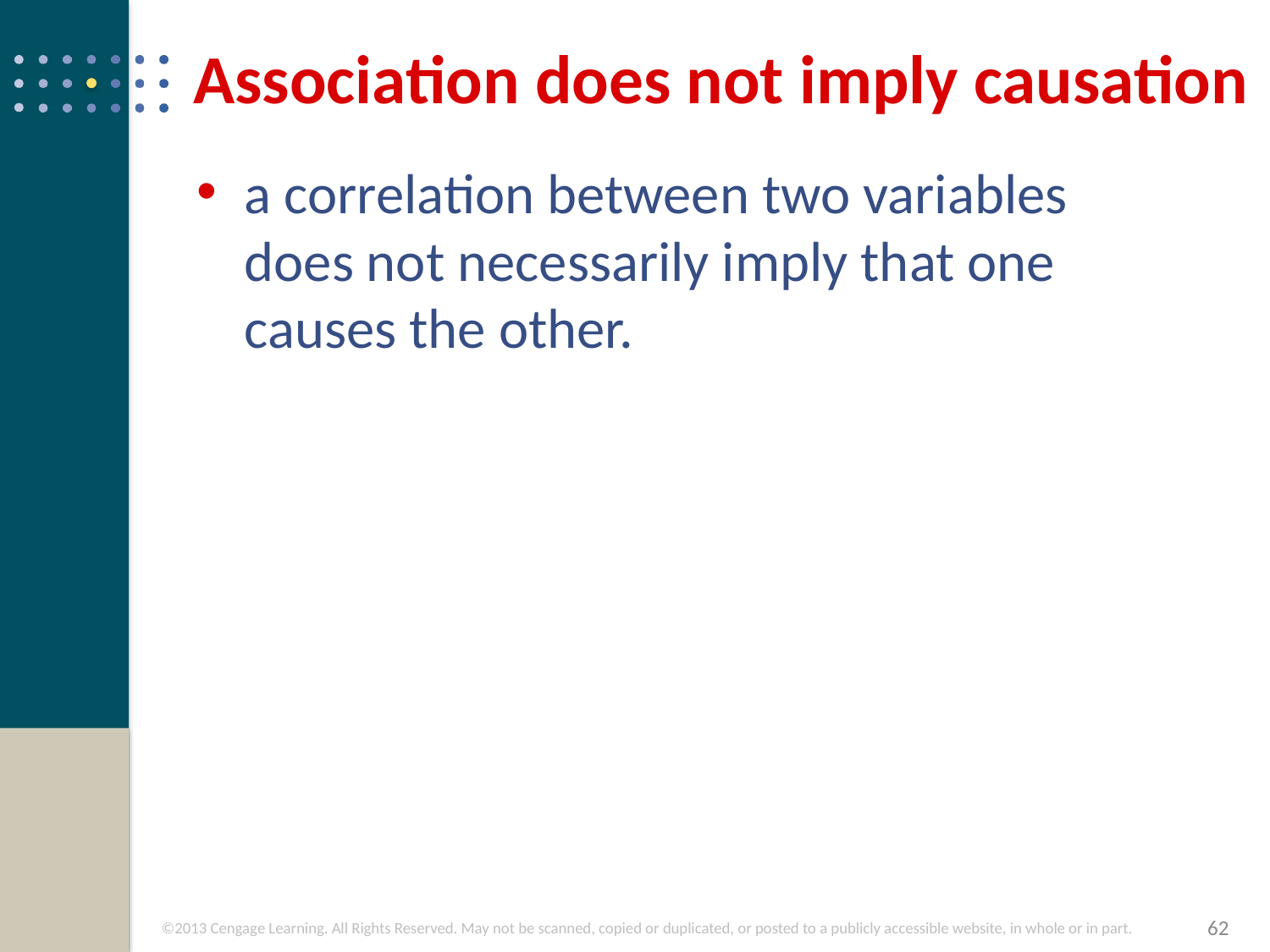

# Association does not imply causation
a correlation between two variables does not necessarily imply that one causes the other.
62